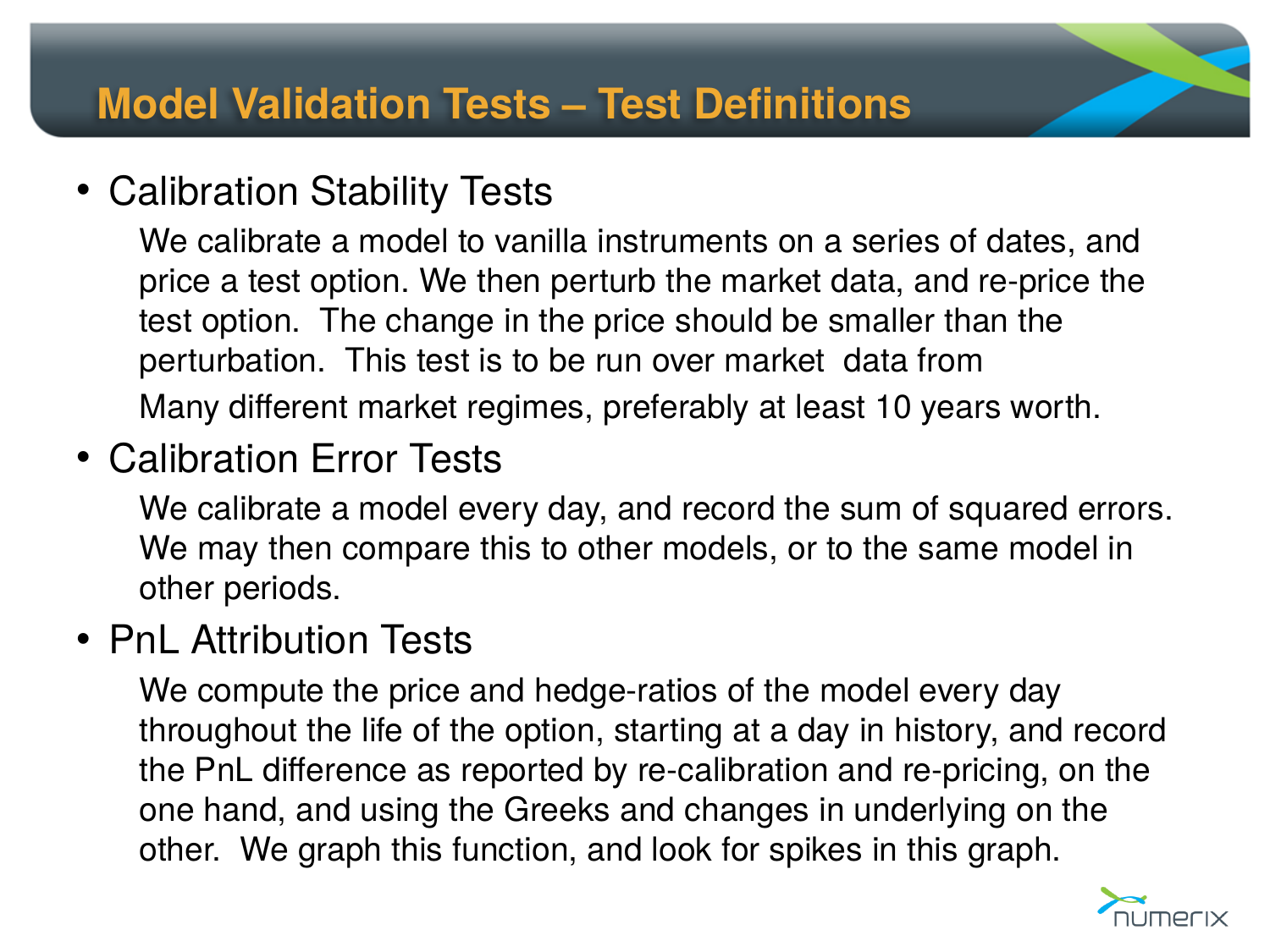

Model Validation Tests – Test Definitions
Calibration Stability Tests
We calibrate a model to vanilla instruments on a series of dates, and price a test option. We then perturb the market data, and re-price the test option.  The change in the price should be smaller than the perturbation.  This test is to be run over market  data from
Many different market regimes, preferably at least 10 years worth.
Calibration Error Tests
We calibrate a model every day, and record the sum of squared errors.  We may then compare this to other models, or to the same model in other periods.
PnL Attribution Tests
We compute the price and hedge-ratios of the model every day throughout the life of the option, starting at a day in history, and record the PnL difference as reported by re-calibration and re-pricing, on the one hand, and using the Greeks and changes in underlying on the other.  We graph this function, and look for spikes in this graph.